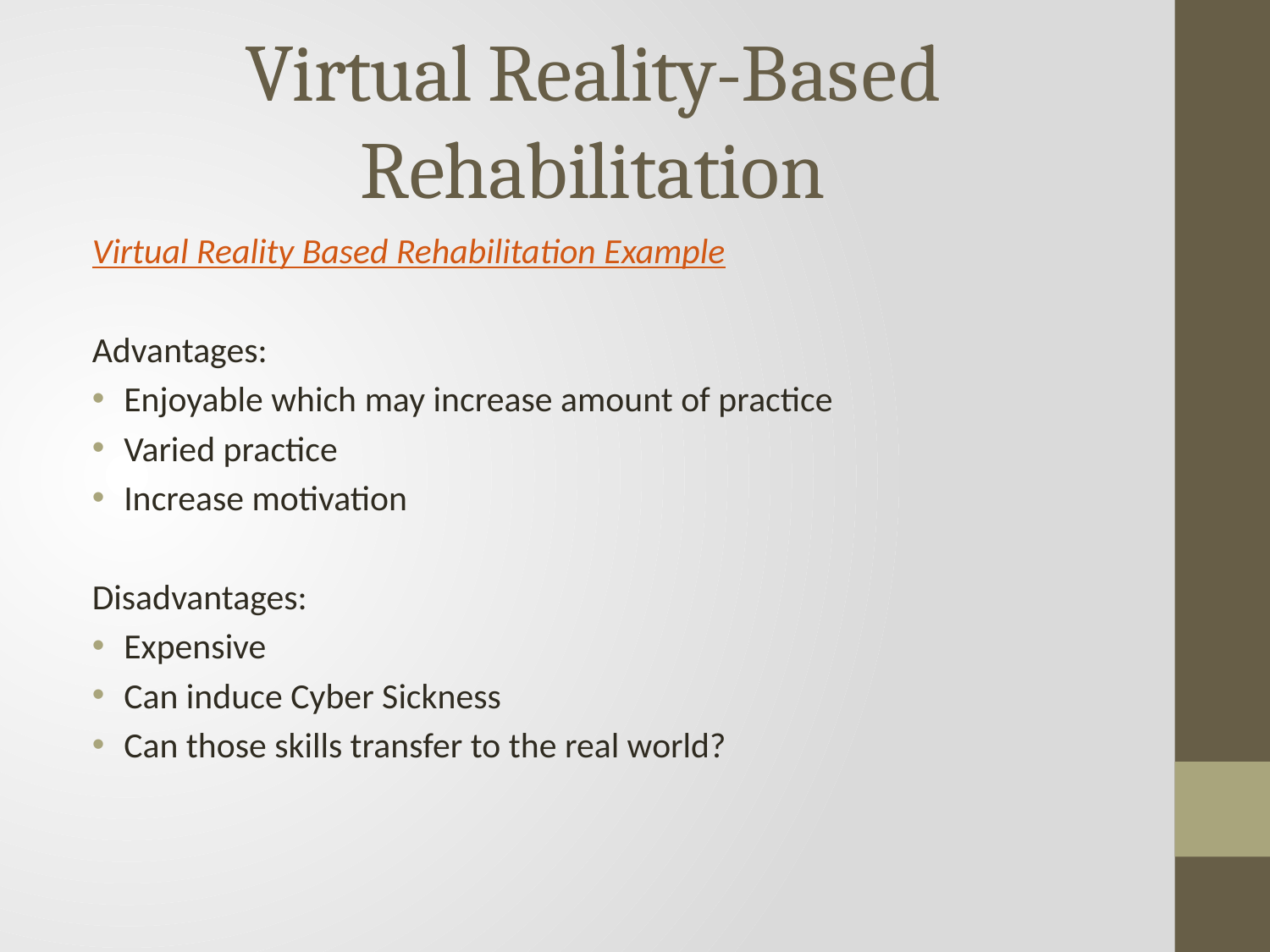

# Virtual Reality-Based Rehabilitation
Virtual Reality Based Rehabilitation Example

Advantages:
Enjoyable which may increase amount of practice
Varied practice
Increase motivation

Disadvantages:
Expensive
Can induce Cyber Sickness
Can those skills transfer to the real world?